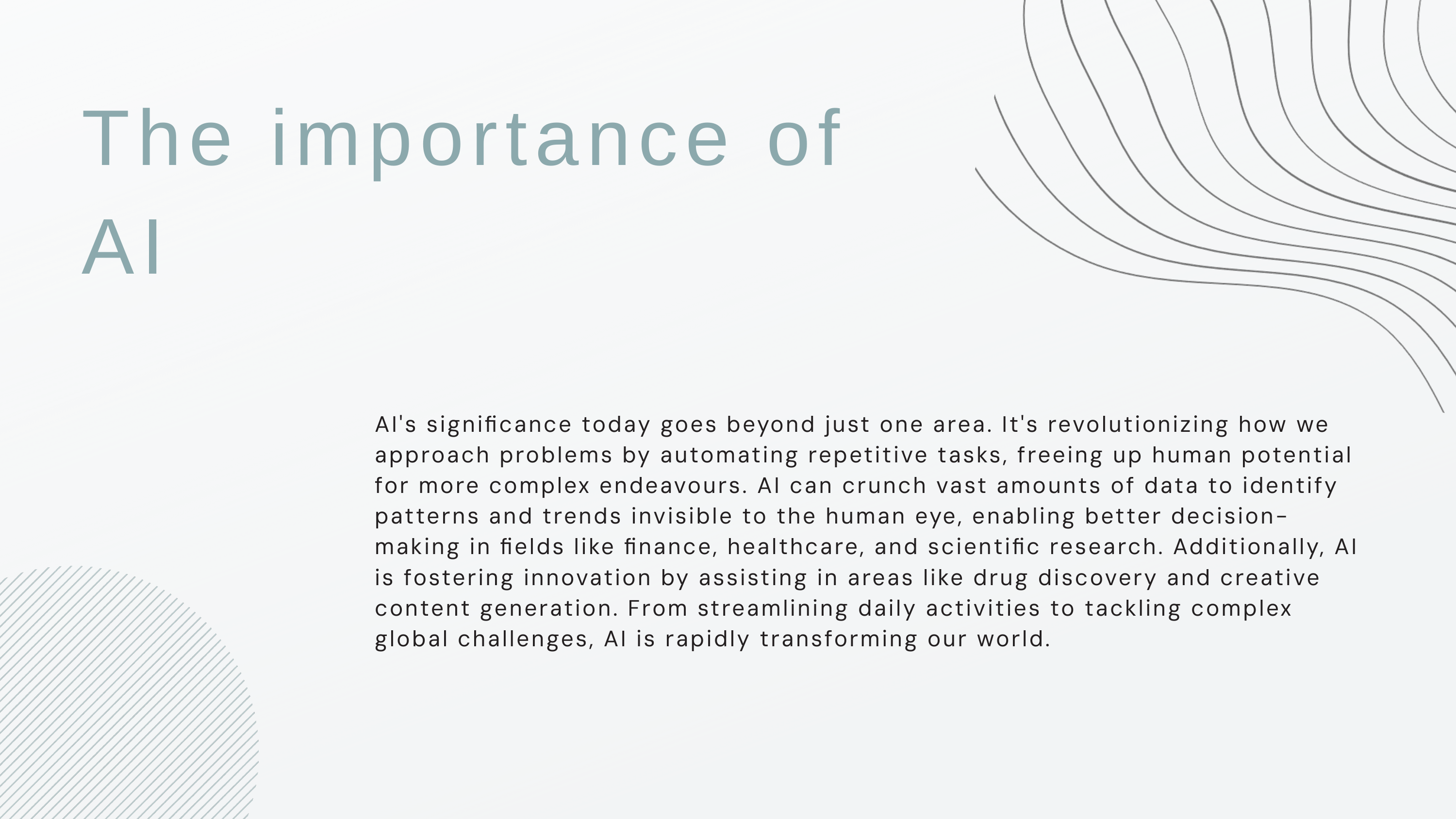

The importance of
AI
AI's significance today goes beyond just one area. It's revolutionizing how we approach problems by automating repetitive tasks, freeing up human potential for more complex endeavours. AI can crunch vast amounts of data to identify patterns and trends invisible to the human eye, enabling better decision-making in fields like finance, healthcare, and scientific research. Additionally, AI is fostering innovation by assisting in areas like drug discovery and creative content generation. From streamlining daily activities to tackling complex global challenges, AI is rapidly transforming our world.